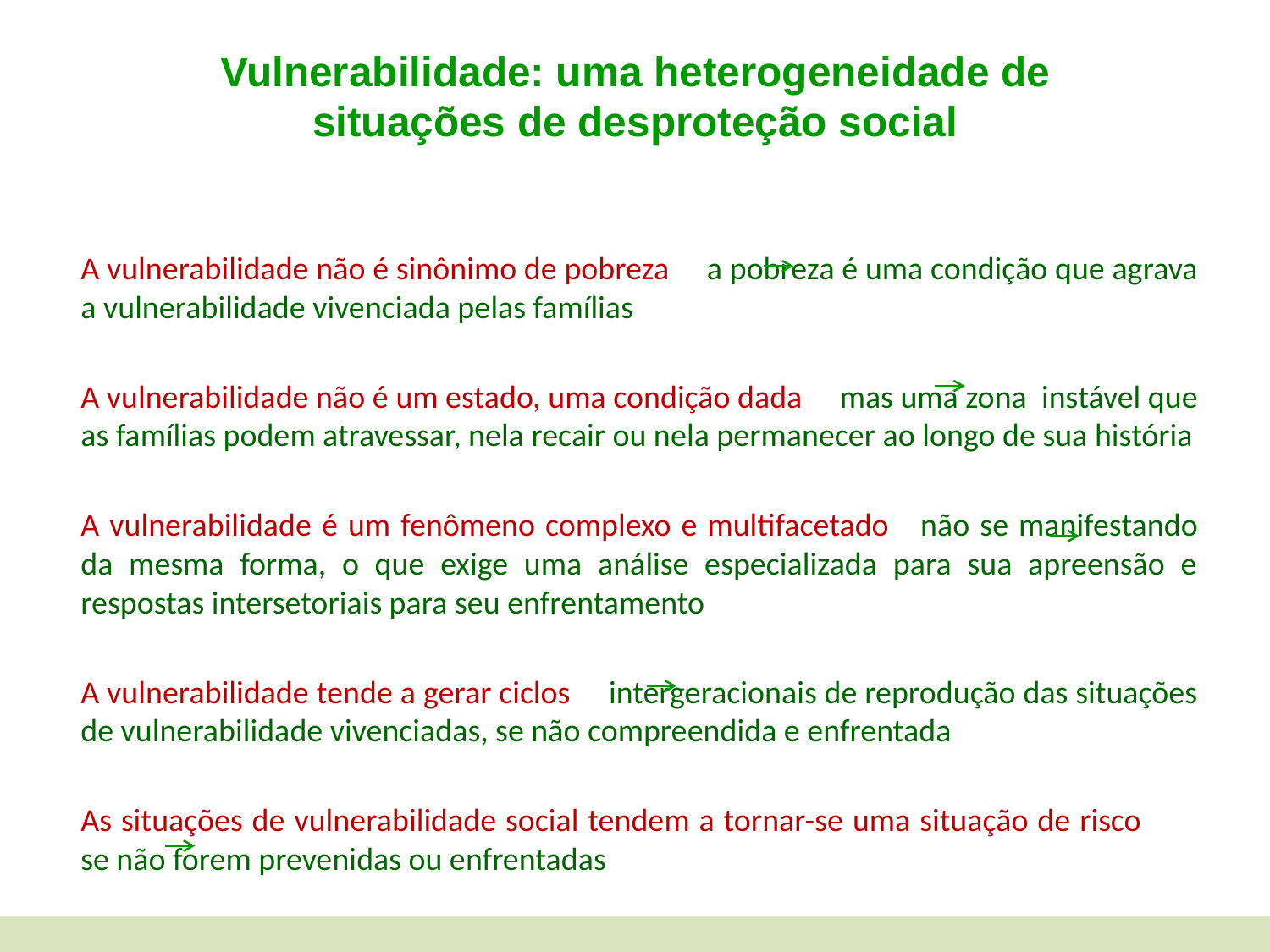

# Vulnerabilidade: uma heterogeneidade de situações de desproteção social
A vulnerabilidade não é sinônimo de pobreza     a pobreza é uma condição que agrava a vulnerabilidade vivenciada pelas famílias

A vulnerabilidade não é um estado, uma condição dada     mas uma zona  instável que as famílias podem atravessar, nela recair ou nela permanecer ao longo de sua história

A vulnerabilidade é um fenômeno complexo e multifacetado   não se manifestando da mesma forma, o que exige uma análise especializada para sua apreensão e respostas intersetoriais para seu enfrentamento

A vulnerabilidade tende a gerar ciclos     intergeracionais de reprodução das situações de vulnerabilidade vivenciadas, se não compreendida e enfrentada

As situações de vulnerabilidade social tendem a tornar-se uma situação de risco       se não forem prevenidas ou enfrentadas